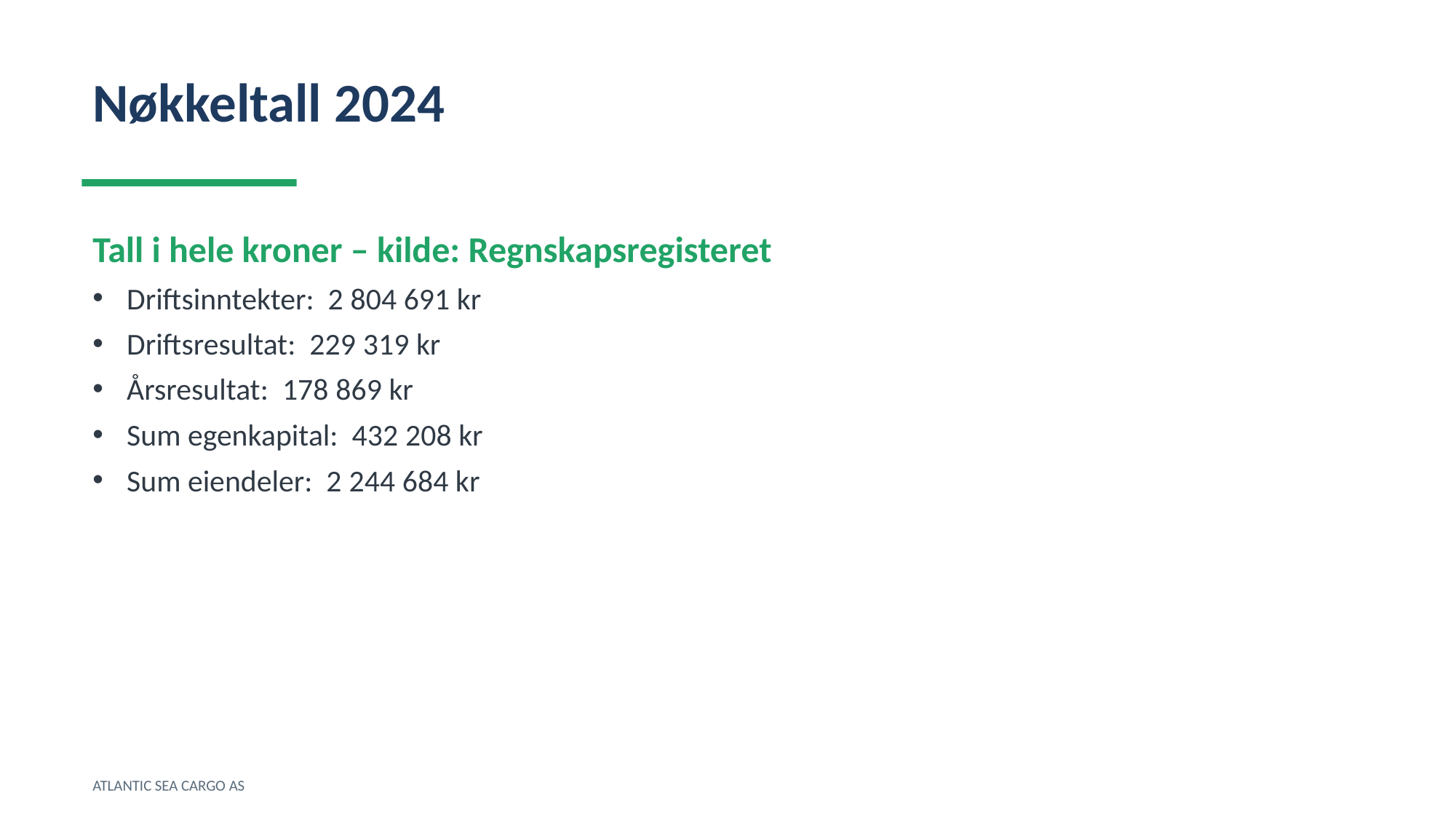

Nøkkeltall 2024

Tall i hele kroner – kilde: Regnskapsregisteret
Driftsinntekter:  2 804 691 kr
Driftsresultat:  229 319 kr
Årsresultat:  178 869 kr
Sum egenkapital:  432 208 kr
Sum eiendeler:  2 244 684 kr
ATLANTIC SEA CARGO AS